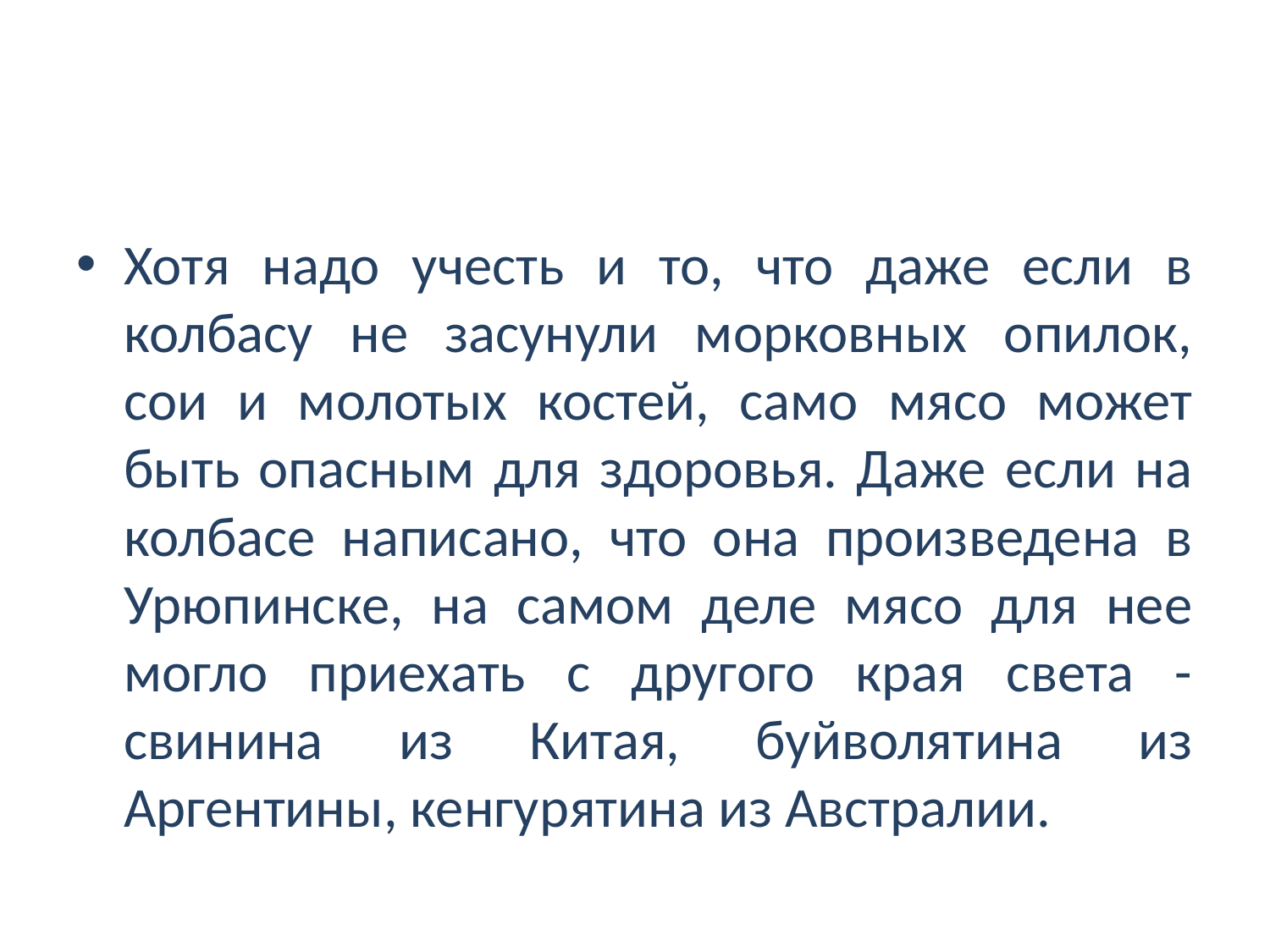

#
Хотя надо учесть и то, что даже если в колбасу не засунули морковных опилок, сои и молотых костей, само мясо может быть опасным для здоровья. Даже если на колбасе написано, что она произведена в Урюпинске, на самом деле мясо для нее могло приехать с другого края света - свинина из Китая, буйволятина из Аргентины, кенгурятина из Австралии.